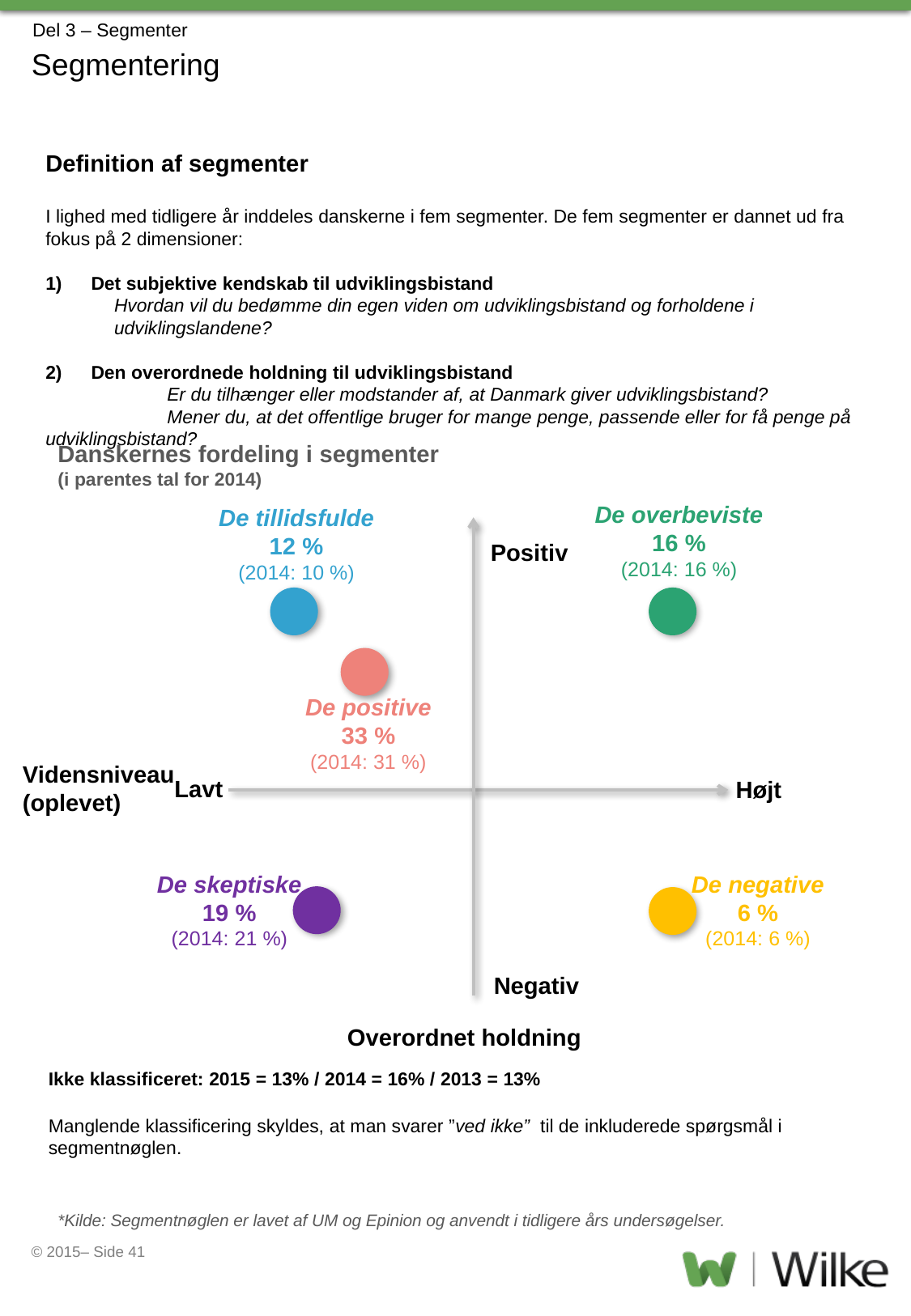

Del 3 – Segmenter
Segmentering
Definition af segmenter

I lighed med tidligere år inddeles danskerne i fem segmenter. De fem segmenter er dannet ud fra fokus på 2 dimensioner:

Det subjektive kendskab til udviklingsbistand
Hvordan vil du bedømme din egen viden om udviklingsbistand og forholdene i udviklingslandene?

Den overordnede holdning til udviklingsbistand
	Er du tilhænger eller modstander af, at Danmark giver udviklingsbistand?
	Mener du, at det offentlige bruger for mange penge, passende eller for få penge på udviklingsbistand?

Danskernes fordeling i segmenter
(i parentes tal for 2014)

De overbeviste
16 %
(2014: 16 %)
De tillidsfulde
12 %
(2014: 10 %)
Positiv

De positive
33 %
(2014: 31 %)
Vidensniveau (oplevet)
Lavt
Højt
De skeptiske
19 %
(2014: 21 %)
De negative
6 %
(2014: 6 %)

Negativ
Overordnet holdning
Ikke klassificeret: 2015 = 13% / 2014 = 16% / 2013 = 13%

Manglende klassificering skyldes, at man svarer ”ved ikke”  til de inkluderede spørgsmål i segmentnøglen.
*Kilde: Segmentnøglen er lavet af UM og Epinion og anvendt i tidligere års undersøgelser.